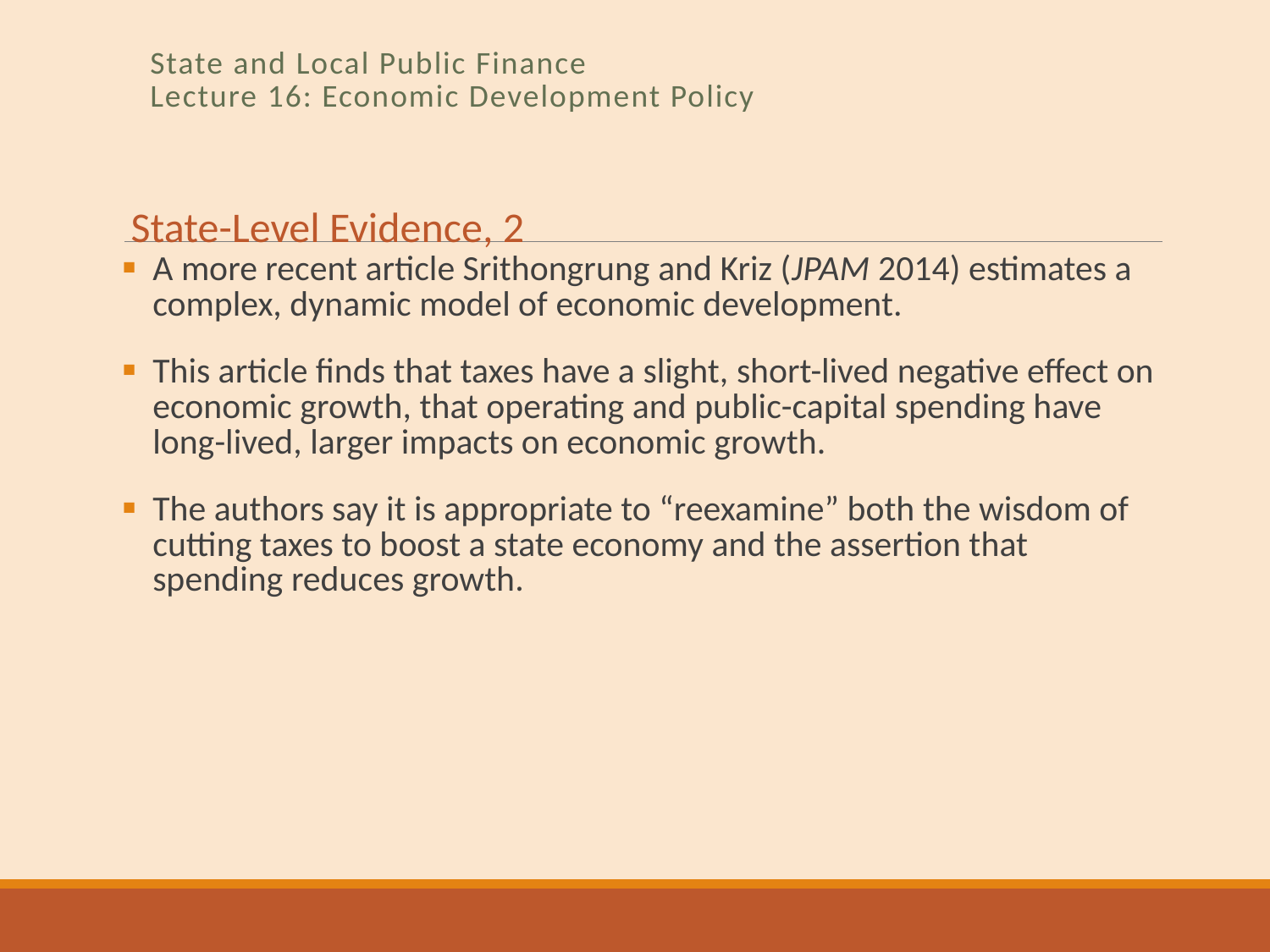

State and Local Public Finance
Lecture 16: Economic Development Policy
State-Level Evidence, 2
A more recent article Srithongrung and Kriz (JPAM 2014) estimates a complex, dynamic model of economic development.
This article finds that taxes have a slight, short-lived negative effect on economic growth, that operating and public-capital spending have long-lived, larger impacts on economic growth.
The authors say it is appropriate to “reexamine” both the wisdom of cutting taxes to boost a state economy and the assertion that spending reduces growth.